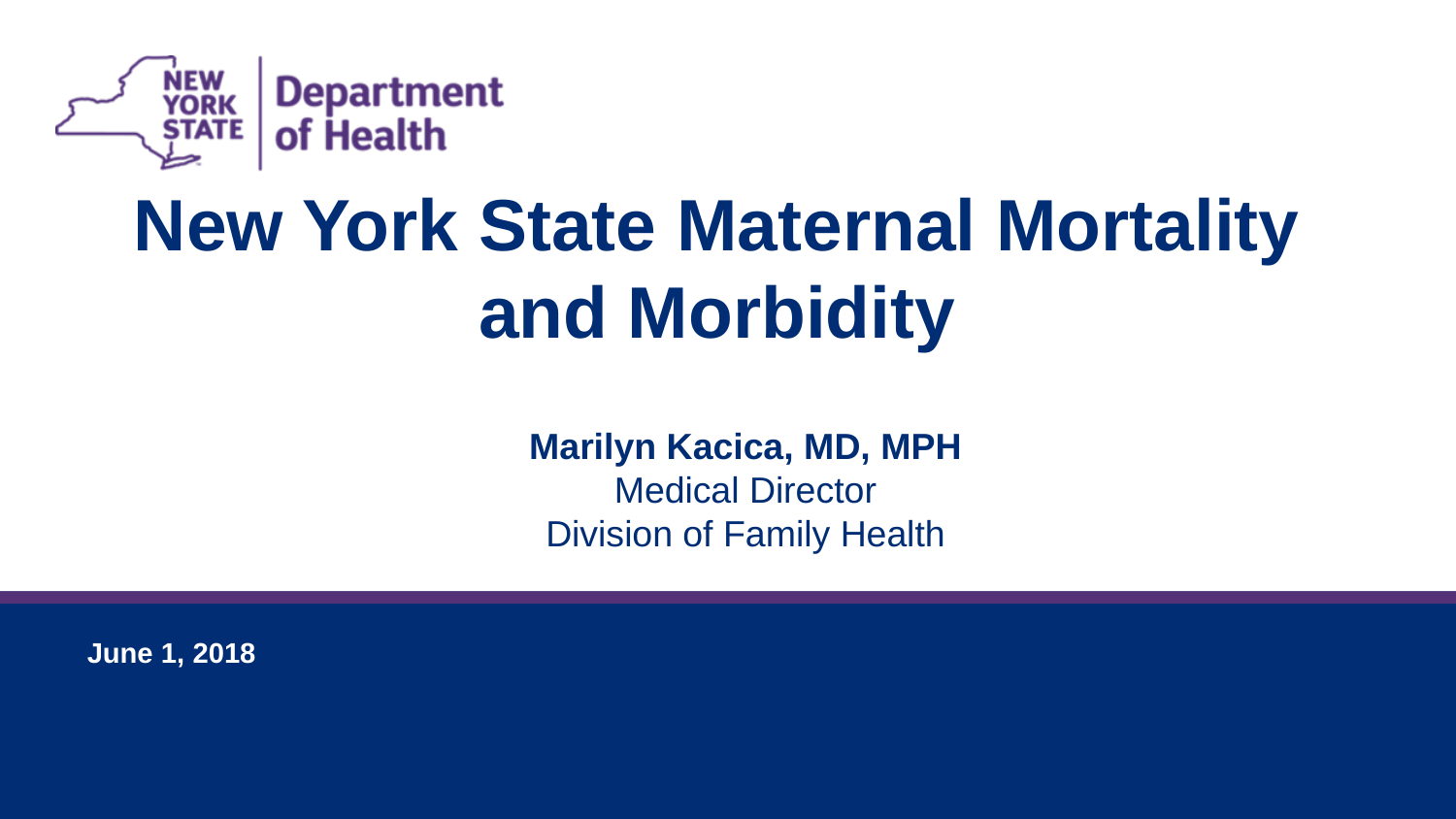

New York State Maternal Mortality and Morbidity

Marilyn Kacica, MD, MPH
Medical Director
Division of Family Health